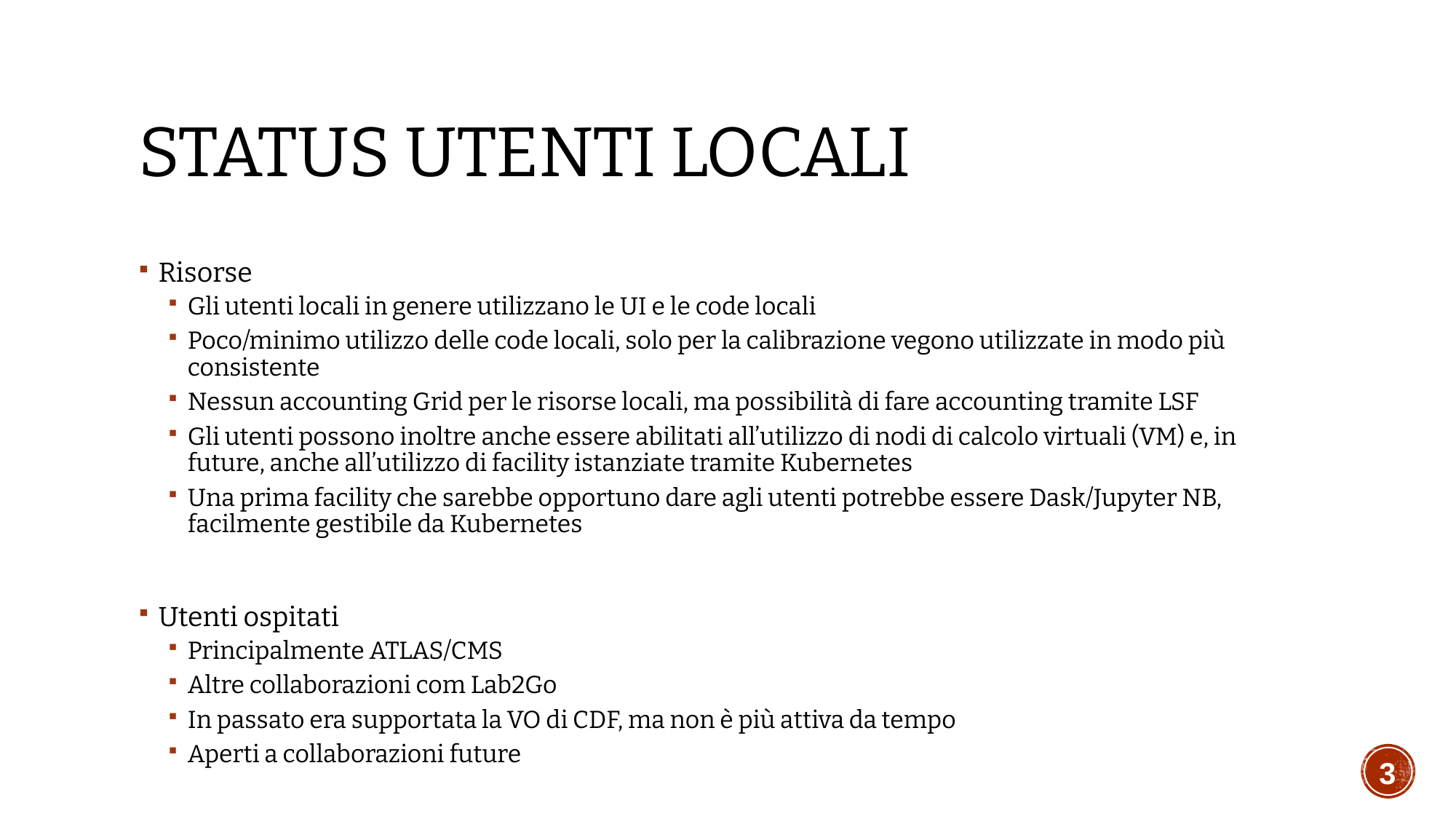

# Status utenti locali
Risorse
Gli utenti locali in genere utilizzano le UI e le code locali
Poco/minimo utilizzo delle code locali, solo per la calibrazione vegono utilizzate in modo più consistente
Nessun accounting Grid per le risorse locali, ma possibilità di fare accounting tramite LSF
Gli utenti possono inoltre anche essere abilitati all’utilizzo di nodi di calcolo virtuali (VM) e, in future, anche all’utilizzo di facility istanziate tramite Kubernetes
Una prima facility che sarebbe opportuno dare agli utenti potrebbe essere Dask/Jupyter NB, facilmente gestibile da Kubernetes

Utenti ospitati
Principalmente ATLAS/CMS
Altre collaborazioni com Lab2Go
In passato era supportata la VO di CDF, ma non è più attiva da tempo
Aperti a collaborazioni future
3